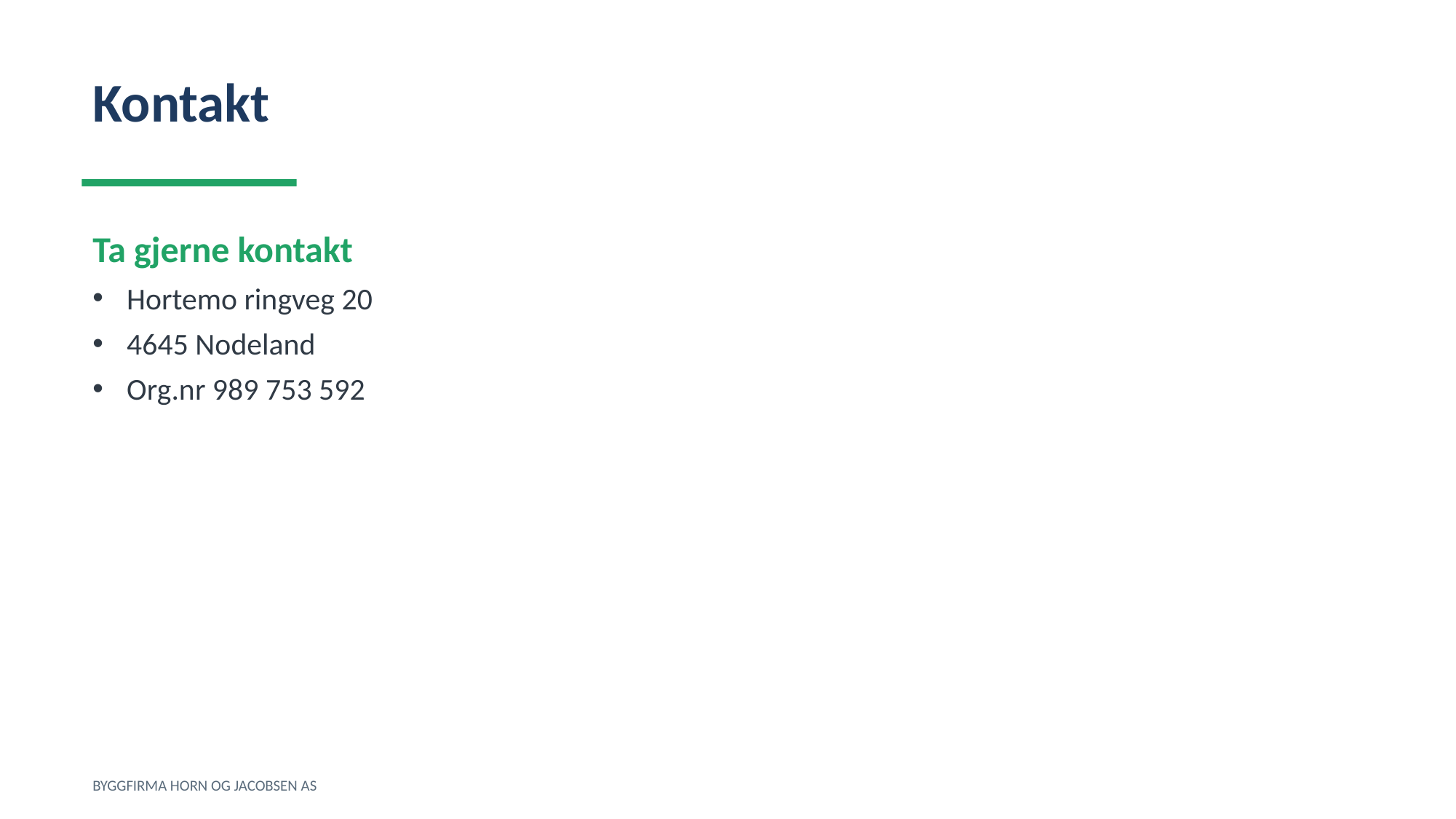

Kontakt

Ta gjerne kontakt
Hortemo ringveg 20
4645 Nodeland
Org.nr 989 753 592
BYGGFIRMA HORN OG JACOBSEN AS